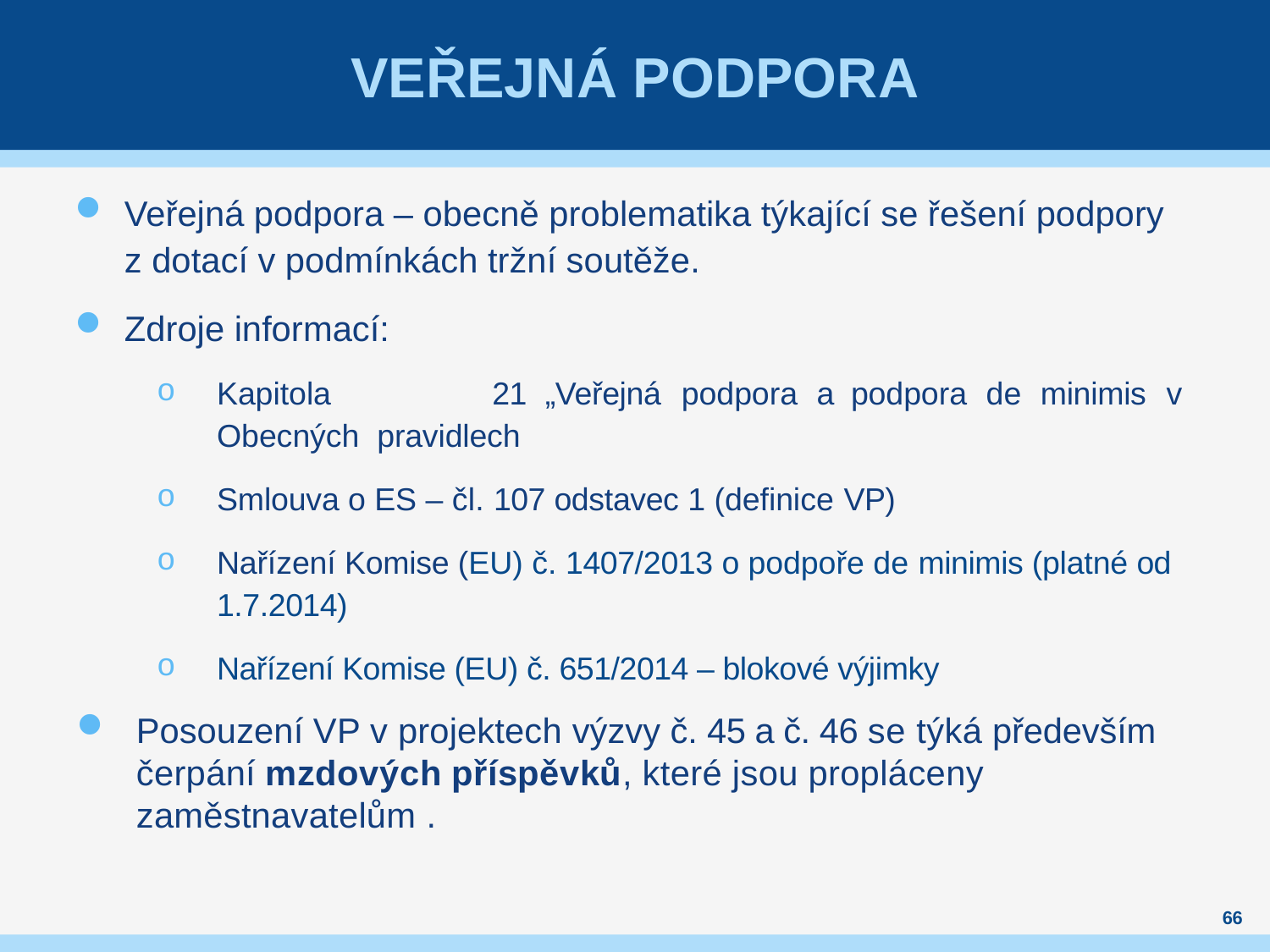

# Veřejná podpora
Veřejná podpora – obecně problematika týkající se řešení podpory z dotací v podmínkách tržní soutěže.
Zdroje informací:
Kapitola	21	„Veřejná	podpora	a podpora	de	minimis	v Obecných  pravidlech
Smlouva o ES – čl. 107 odstavec 1 (definice VP)
Nařízení Komise (EU) č. 1407/2013 o podpoře de minimis (platné od  1.7.2014)
Nařízení Komise (EU) č. 651/2014 – blokové výjimky
Posouzení VP v projektech výzvy č. 45 a č. 46 se týká především   čerpání mzdových příspěvků, které jsou propláceny zaměstnavatelům .

66